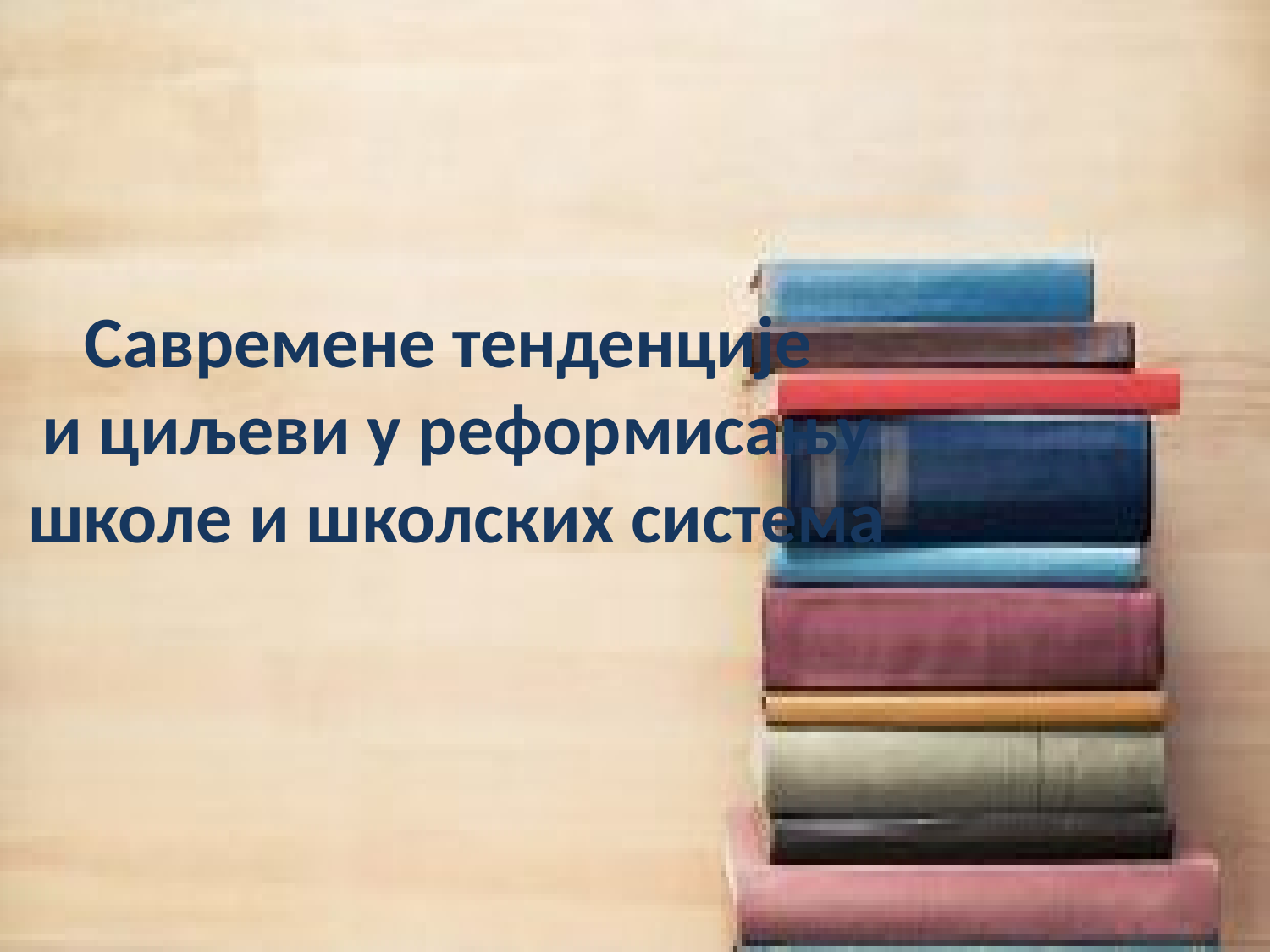

Савремене тенденције
и циљеви у реформисању школе и школских система